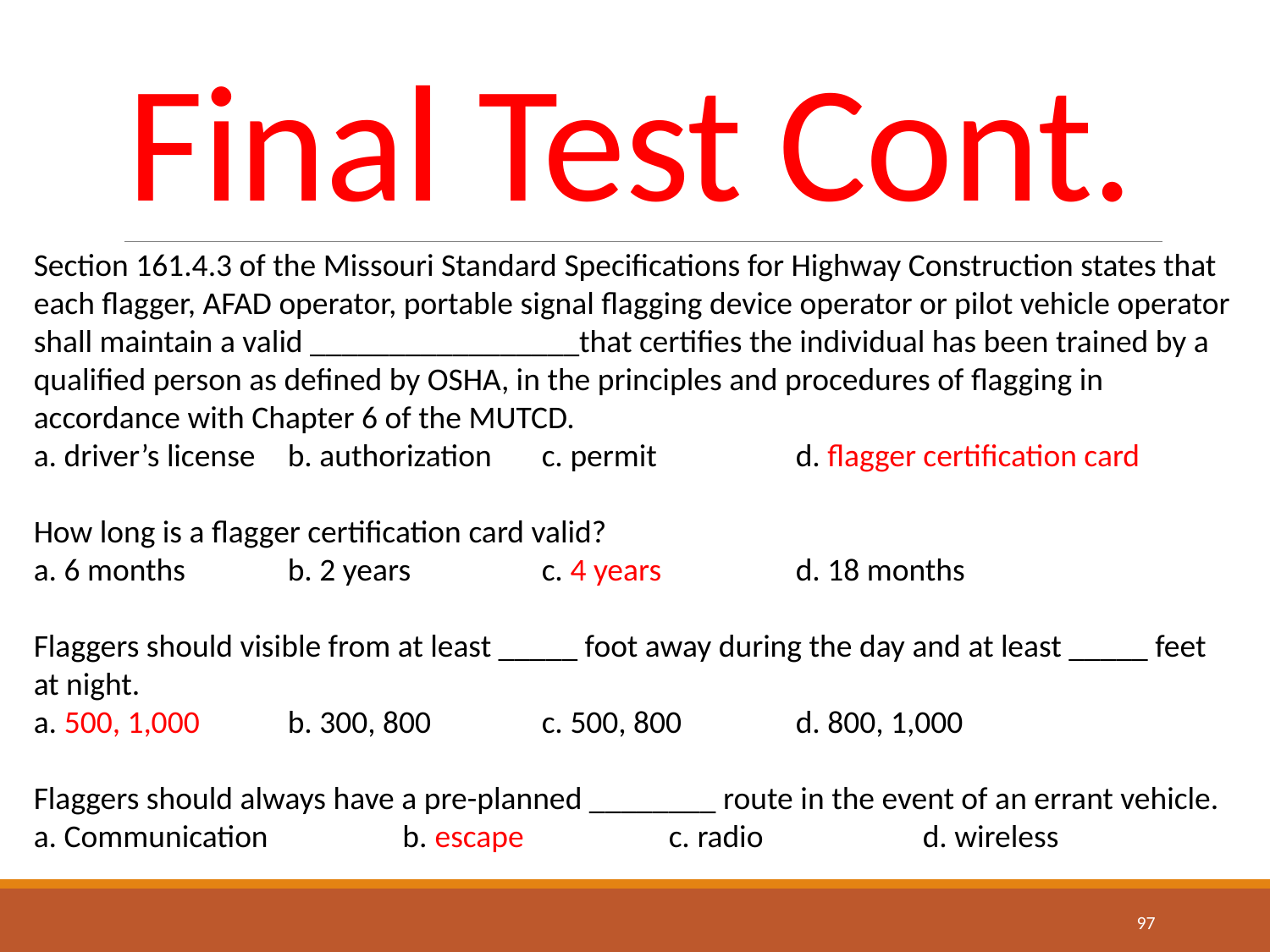

# Final Test Cont.
Section 161.4.3 of the Missouri Standard Specifications for Highway Construction states that each flagger, AFAD operator, portable signal flagging device operator or pilot vehicle operator shall maintain a valid _________________that certifies the individual has been trained by a qualified person as defined by OSHA, in the principles and procedures of flagging in accordance with Chapter 6 of the MUTCD.
a. driver’s license	b. authorization	c. permit		d. flagger certification card

How long is a flagger certification card valid?
a. 6 months	b. 2 years 	c. 4 years 	d. 18 months

Flaggers should visible from at least _____ foot away during the day and at least _____ feet at night.
a. 500, 1,000	b. 300, 800	c. 500, 800	d. 800, 1,000

Flaggers should always have a pre-planned ________ route in the event of an errant vehicle.
a. Communication	                b. escape		c. radio		d. wireless
97